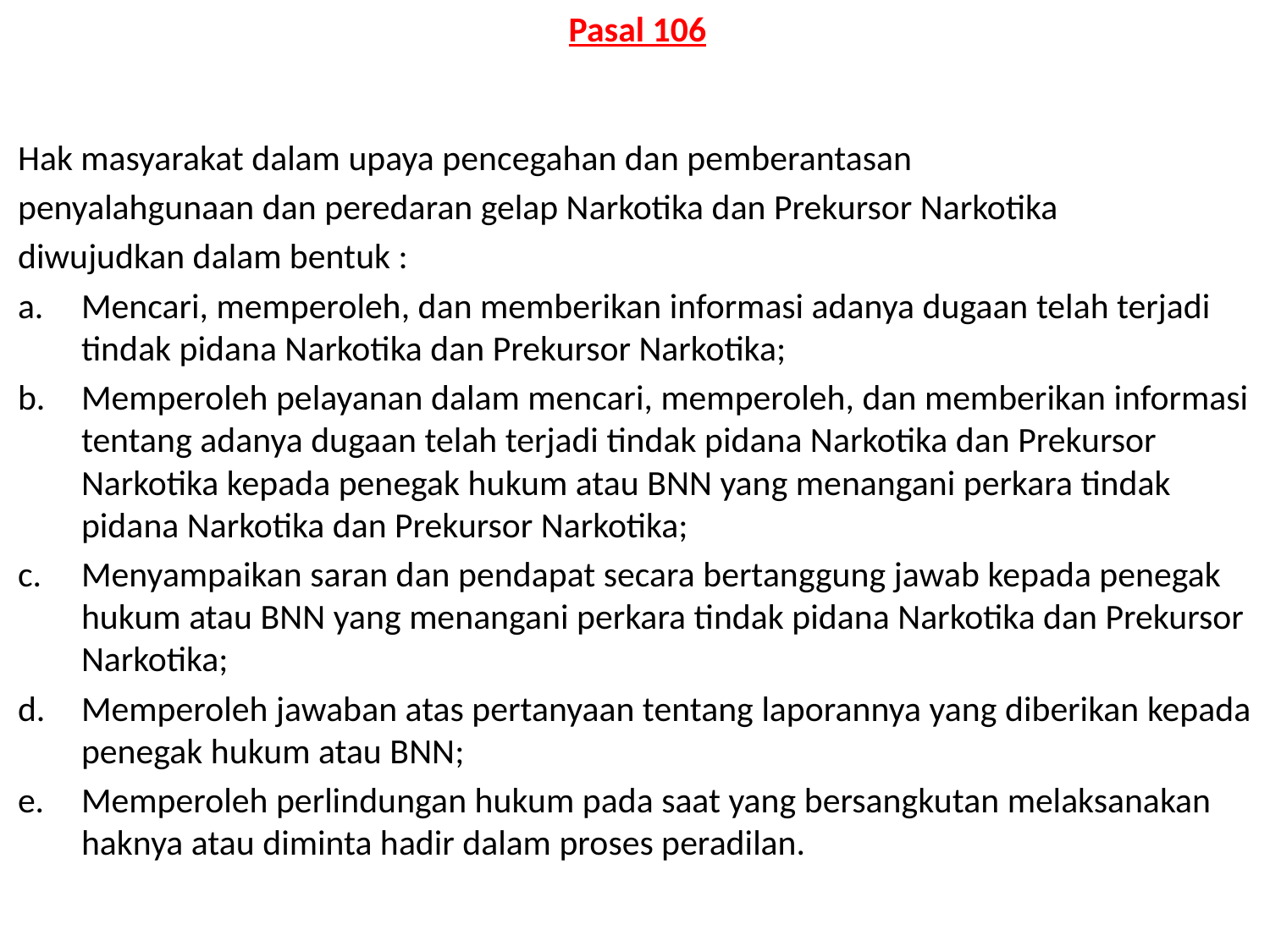

Pasal 106

Hak masyarakat dalam upaya pencegahan dan pemberantasan
penyalahgunaan dan peredaran gelap Narkotika dan Prekursor Narkotika
diwujudkan dalam bentuk :
Mencari, memperoleh, dan memberikan informasi adanya dugaan telah terjadi tindak pidana Narkotika dan Prekursor Narkotika;
Memperoleh pelayanan dalam mencari, memperoleh, dan memberikan informasi tentang adanya dugaan telah terjadi tindak pidana Narkotika dan Prekursor Narkotika kepada penegak hukum atau BNN yang menangani perkara tindak pidana Narkotika dan Prekursor Narkotika;
Menyampaikan saran dan pendapat secara bertanggung jawab kepada penegak hukum atau BNN yang menangani perkara tindak pidana Narkotika dan Prekursor Narkotika;
Memperoleh jawaban atas pertanyaan tentang laporannya yang diberikan kepada penegak hukum atau BNN;
Memperoleh perlindungan hukum pada saat yang bersangkutan melaksanakan haknya atau diminta hadir dalam proses peradilan.